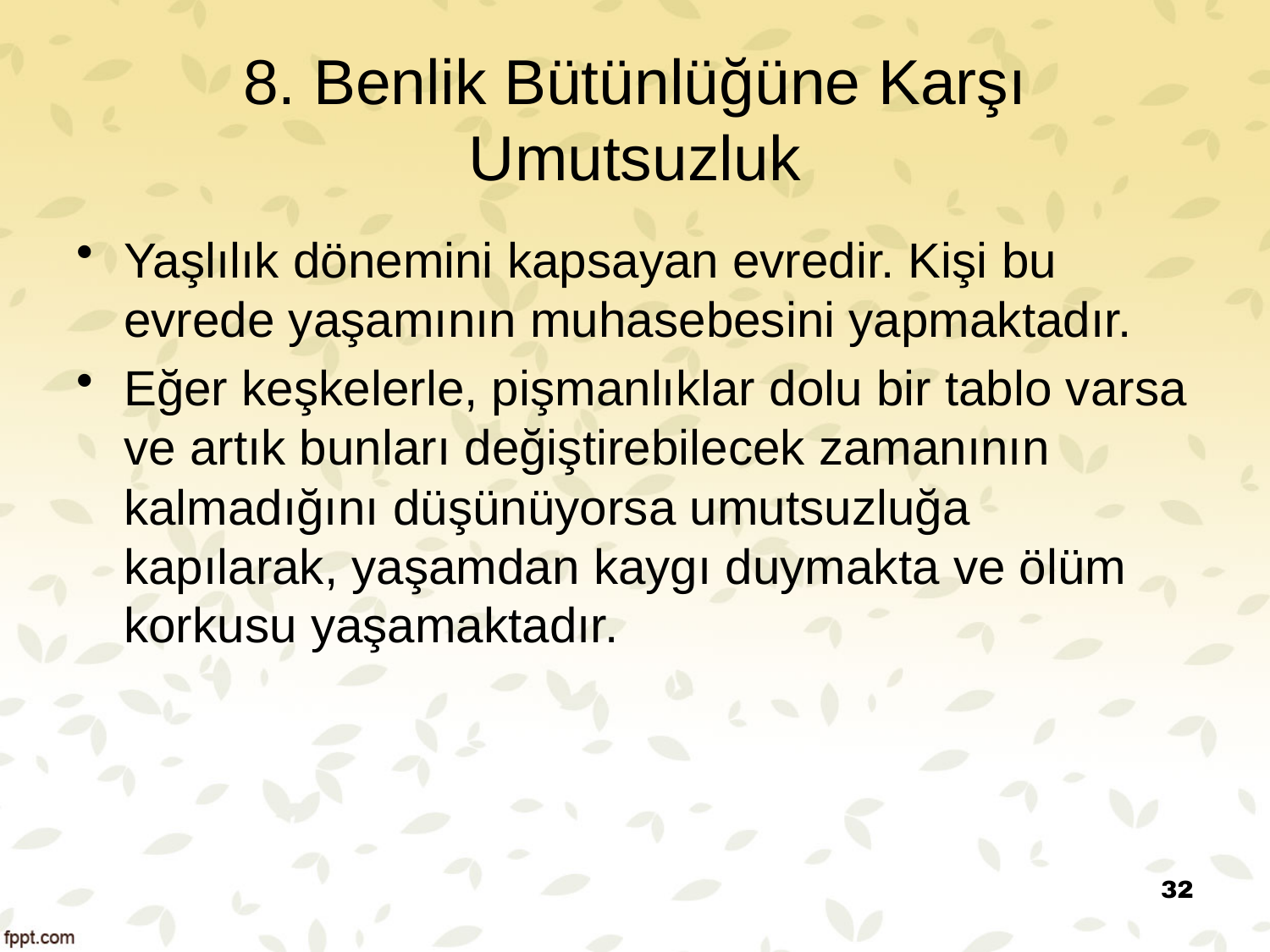

# 8. Benlik Bütünlüğüne Karşı Umutsuzluk
Yaşlılık dönemini kapsayan evredir. Kişi bu evrede yaşamının muhasebesini yapmaktadır.
Eğer keşkelerle, pişmanlıklar dolu bir tablo varsa ve artık bunları değiştirebilecek zamanının kalmadığını düşünüyorsa umutsuzluğa kapılarak, yaşamdan kaygı duymakta ve ölüm korkusu yaşamaktadır.
32